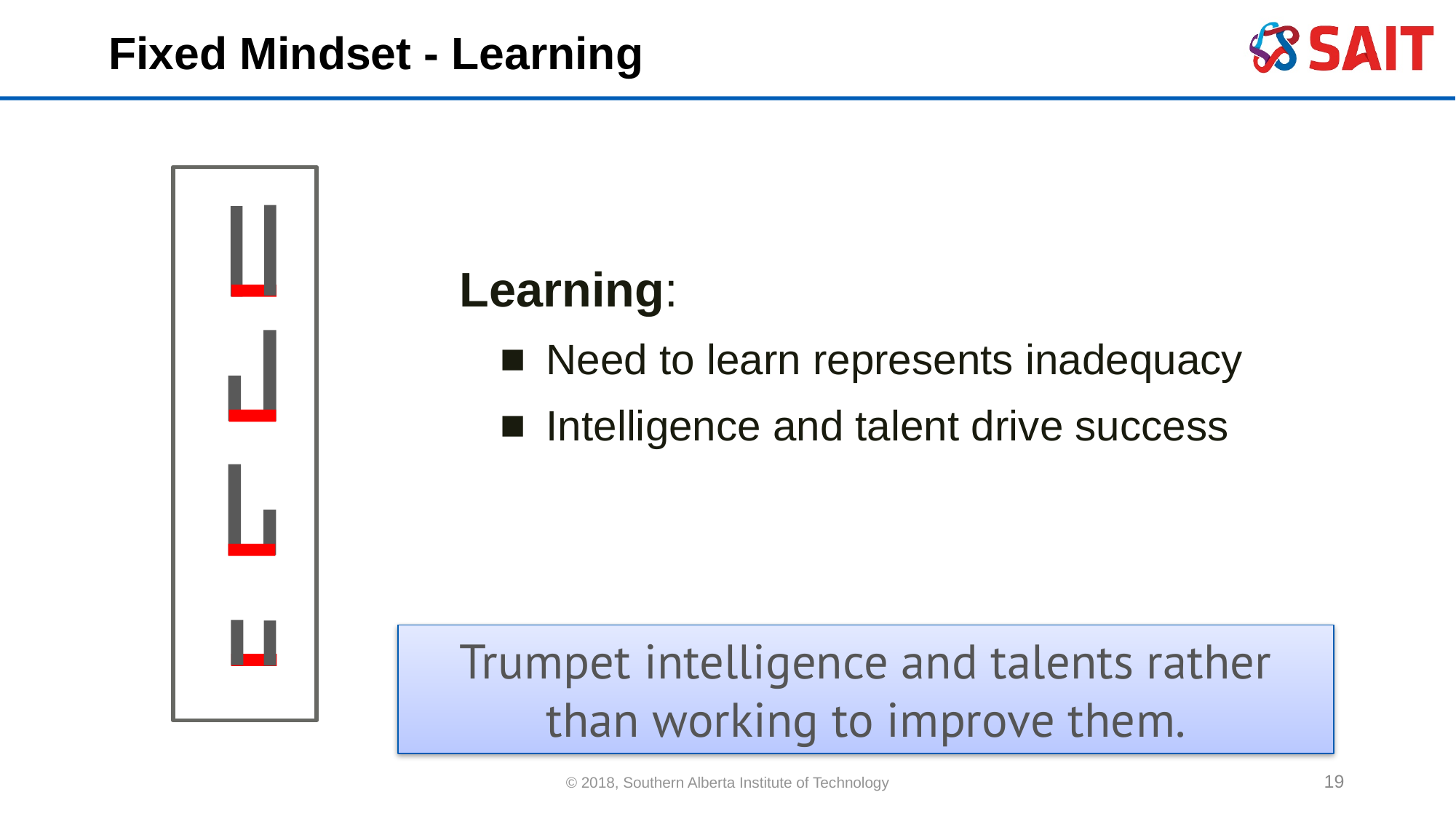

# Fixed Mindset - Learning
Learning:
Need to learn represents inadequacy
Intelligence and talent drive success

Trumpet intelligence and talents rather than working to improve them.
19